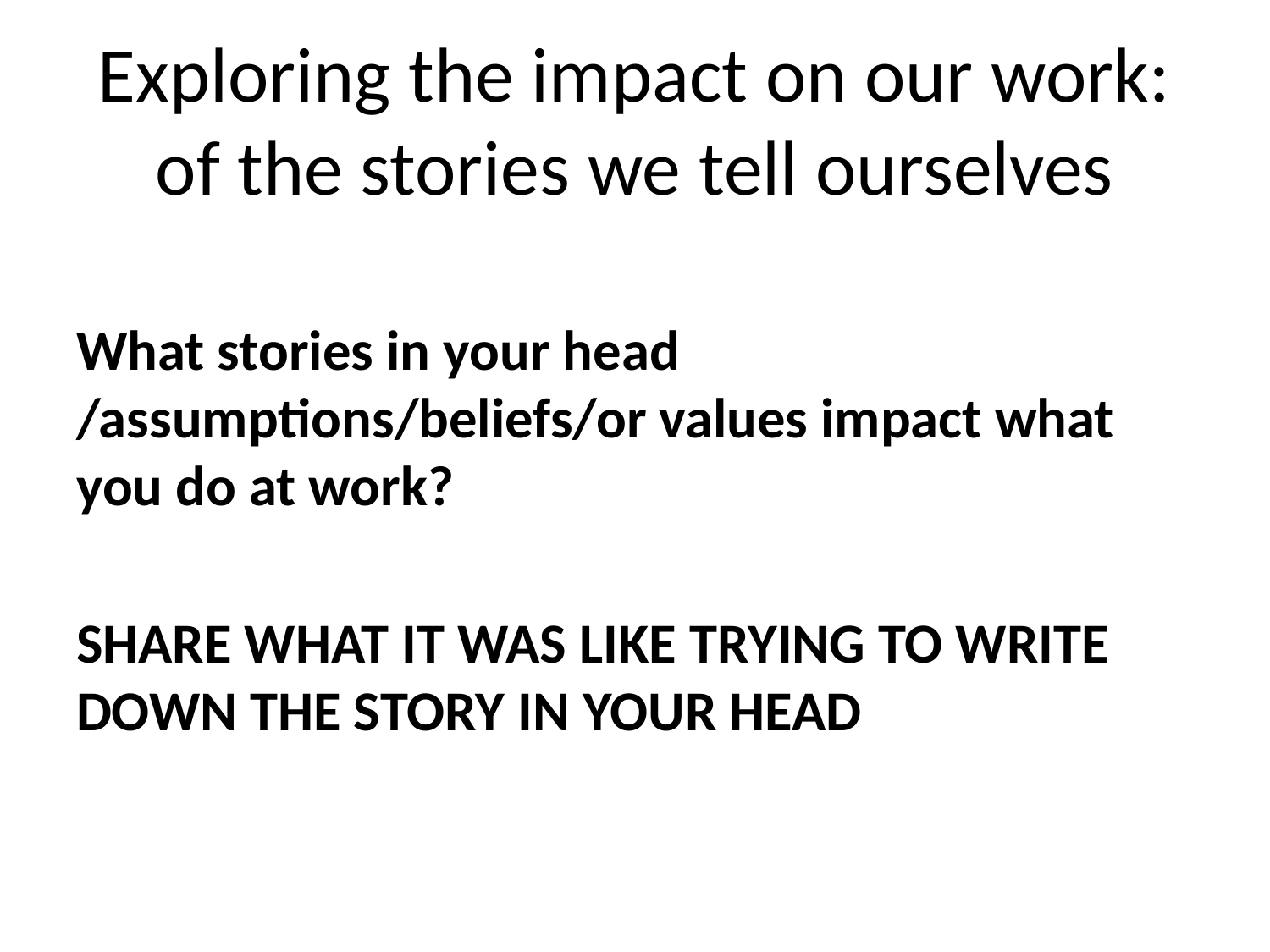

# Exploring the impact on our work: of the stories we tell ourselves

What stories in your head /assumptions/beliefs/or values impact what you do at work?

SHARE WHAT IT WAS LIKE TRYING TO WRITE DOWN THE STORY IN YOUR HEAD